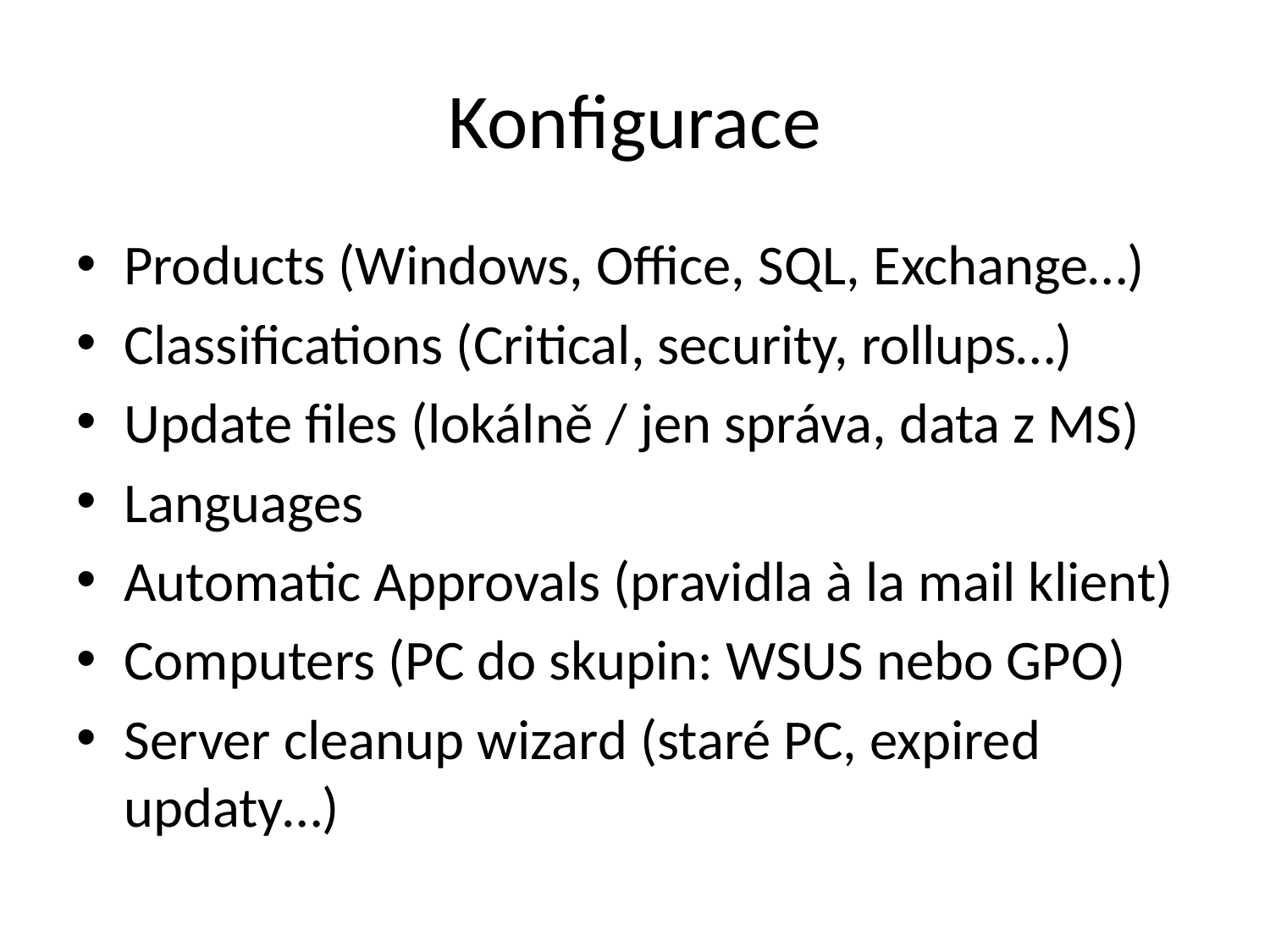

# Konfigurace
Products (Windows, Office, SQL, Exchange…)
Classifications (Critical, security, rollups…)
Update files (lokálně / jen správa, data z MS)
Languages
Automatic Approvals (pravidla à la mail klient)
Computers (PC do skupin: WSUS nebo GPO)
Server cleanup wizard (staré PC, expired updaty…)